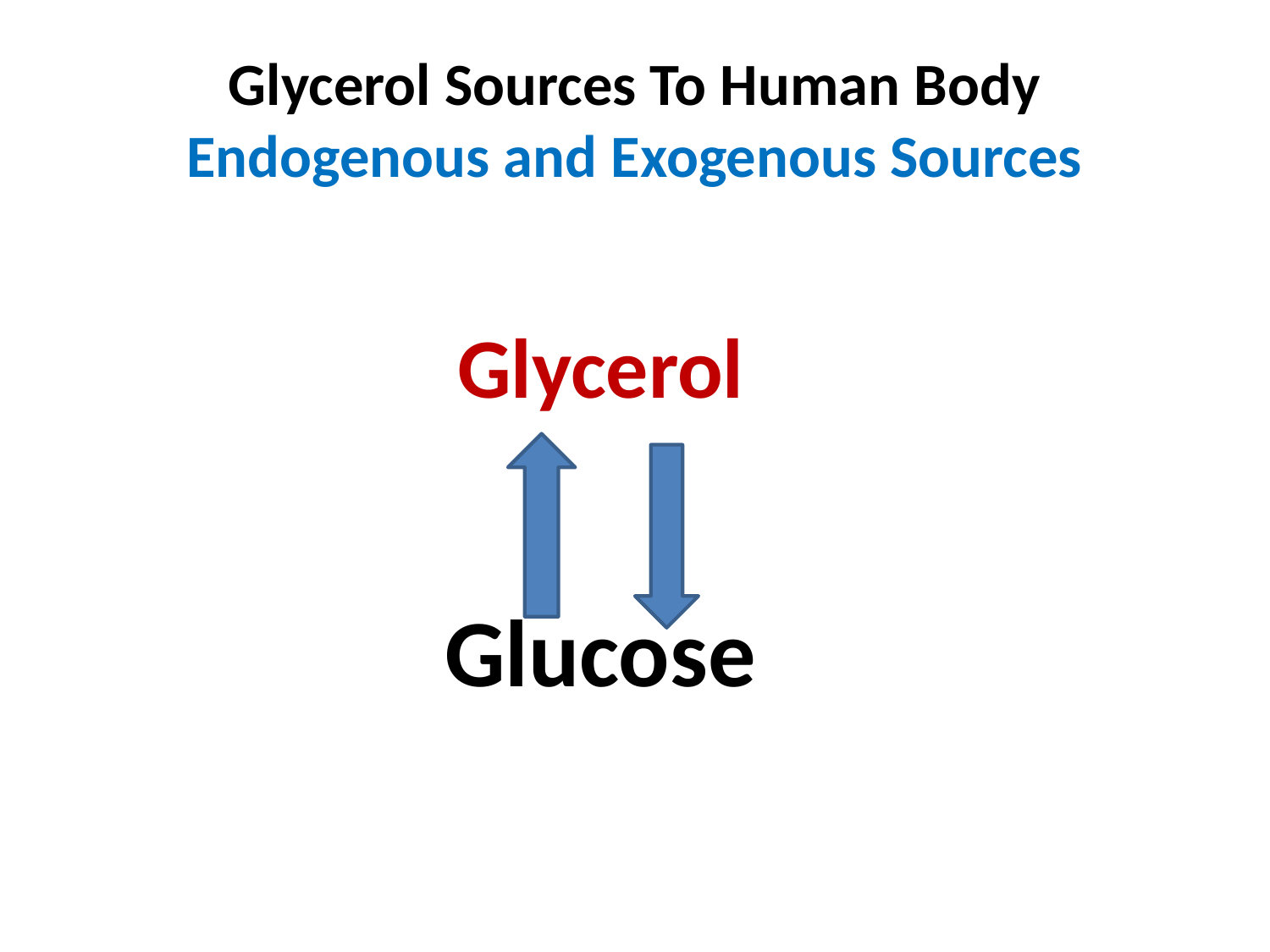

# Glycerol Sources To Human Body Endogenous and Exogenous Sources

			Glycerol

  		         Glucose